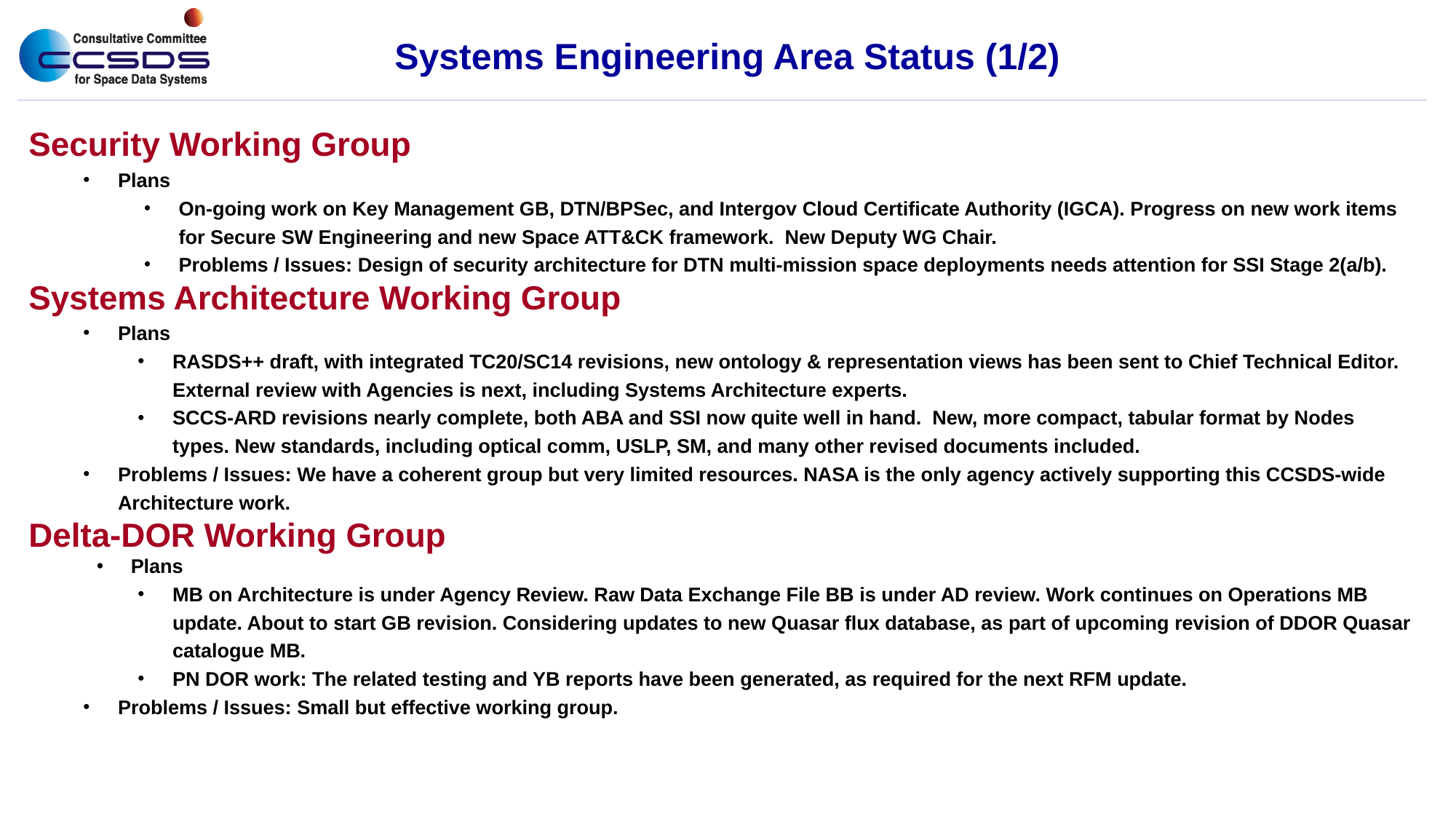

# Systems Engineering Area Status (1/2)
Security Working Group
Plans
On-going work on Key Management GB, DTN/BPSec, and Intergov Cloud Certificate Authority (IGCA). Progress on new work items for Secure SW Engineering and new Space ATT&CK framework.  New Deputy WG Chair.
Problems / Issues: Design of security architecture for DTN multi-mission space deployments needs attention for SSI Stage 2(a/b).
Systems Architecture Working Group
Plans
RASDS++ draft, with integrated TC20/SC14 revisions, new ontology & representation views has been sent to Chief Technical Editor.   External review with Agencies is next, including Systems Architecture experts.
SCCS-ARD revisions nearly complete, both ABA and SSI now quite well in hand.  New, more compact, tabular format by Nodes types. New standards, including optical comm, USLP, SM, and many other revised documents included.
Problems / Issues: We have a coherent group but very limited resources. NASA is the only agency actively supporting this CCSDS-wide Architecture work.
Delta-DOR Working Group
Plans
MB on Architecture is under Agency Review. Raw Data Exchange File BB is under AD review. Work continues on Operations MB update. About to start GB revision. Considering updates to new Quasar flux database, as part of upcoming revision of DDOR Quasar catalogue MB.
PN DOR work: The related testing and YB reports have been generated, as required for the next RFM update.
Problems / Issues: Small but effective working group.